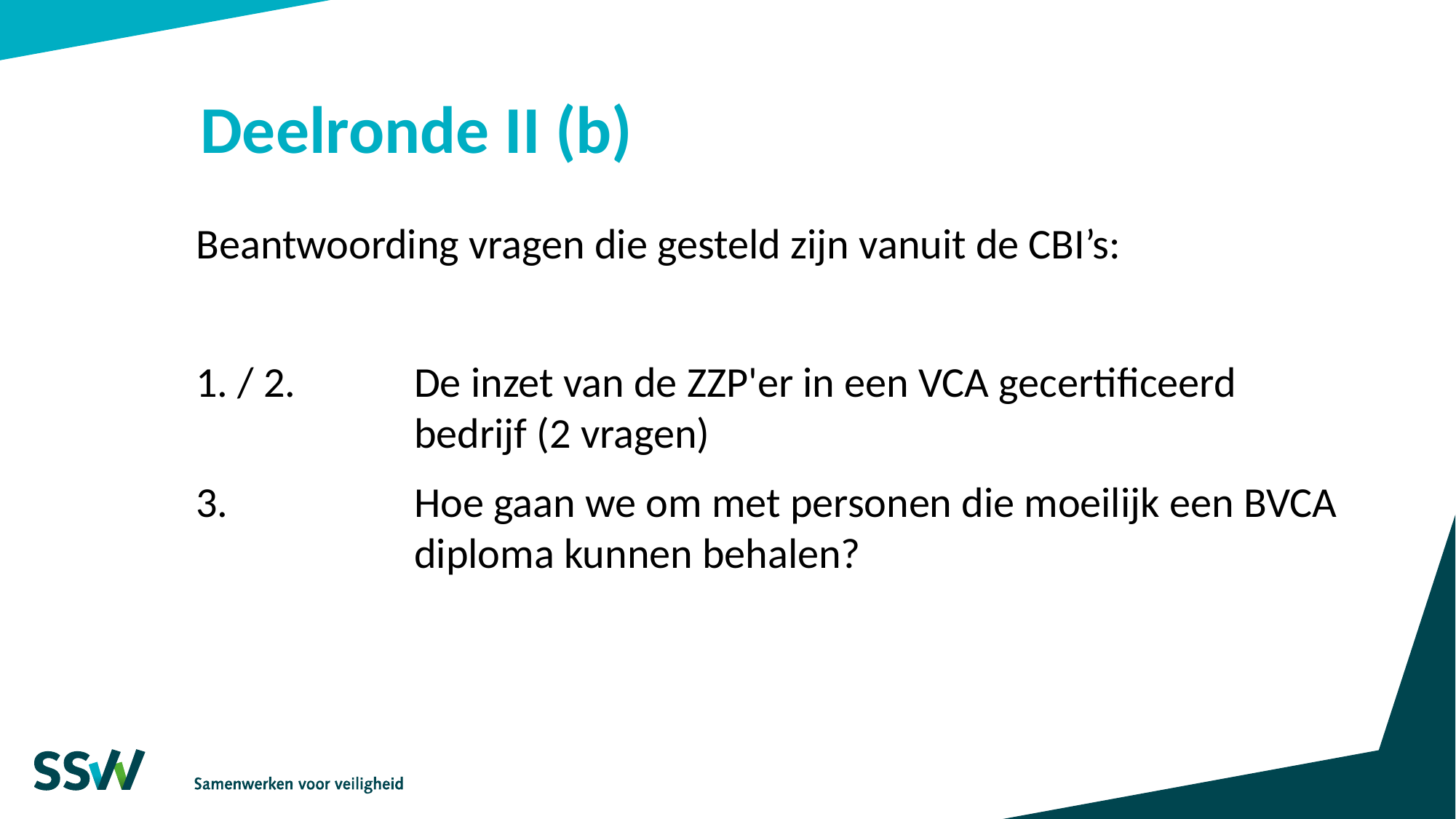

# Deelronde II (b)
Beantwoording vragen die gesteld zijn vanuit de CBI’s:

1. / 2. 	De inzet van de ZZP'er in een VCA gecertificeerd 			bedrijf (2 vragen)
3.		Hoe gaan we om met personen die moeilijk een BVCA 		diploma kunnen behalen?